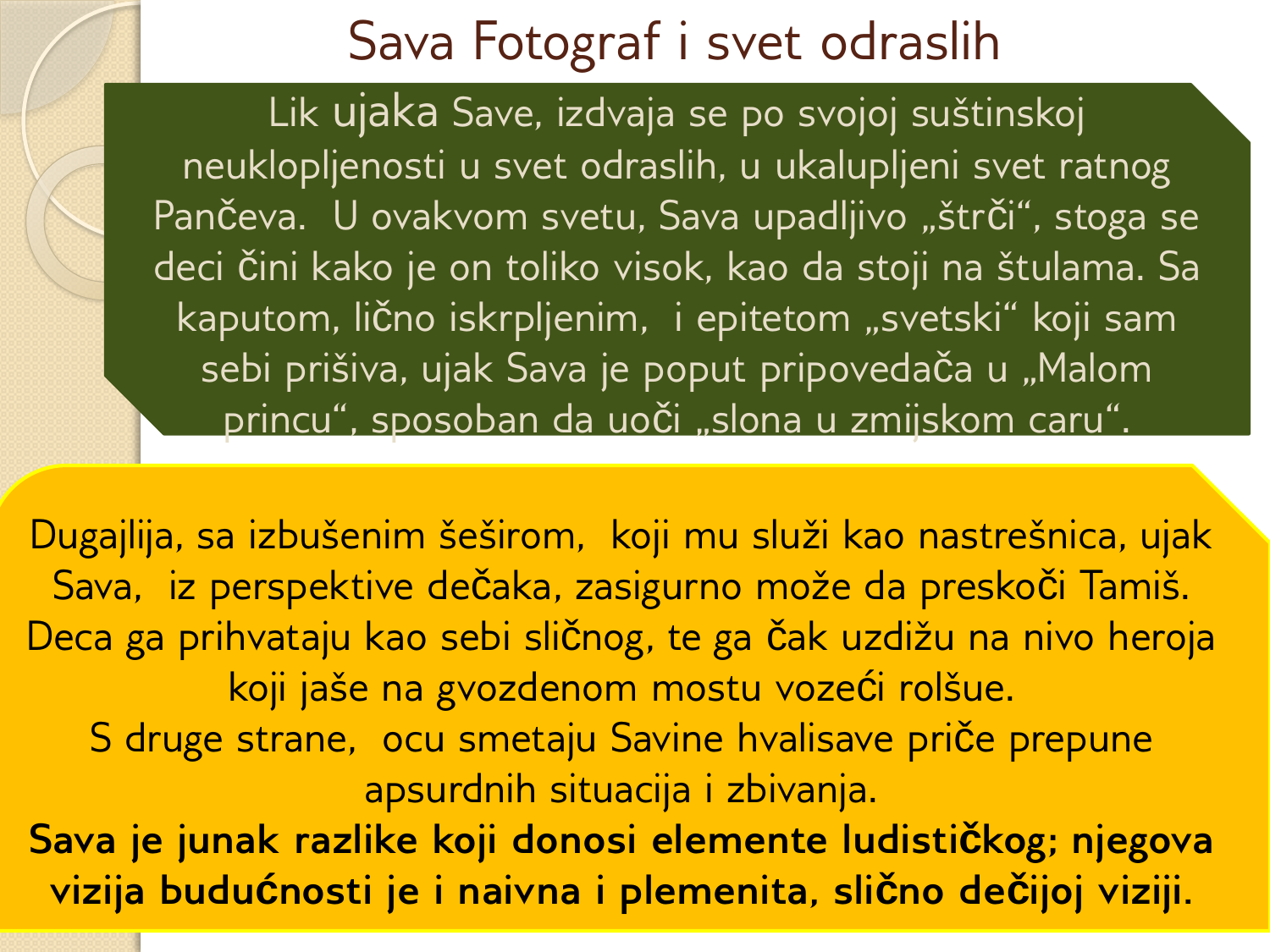

# Sava Fotograf i svet odraslih
Lik ujaka Save, izdvaja se po svojoj suštinskoj neuklopljenosti u svet odraslih, u ukalupljeni svet ratnog Pančeva.  U ovakvom svetu, Sava upadljivo „štrči“, stoga se deci čini kako je on toliko visok, kao da stoji na štulama. Sa kaputom, lično iskrpljenim,  i epitetom „svetski“ koji sam sebi prišiva, ujak Sava je poput pripovedača u „Malom princu“, sposoban da uoči „slona u zmijskom caru“.
Dugajlija, sa izbušenim šeširom,  koji mu služi kao nastrešnica, ujak Sava,  iz perspektive dečaka, zasigurno može da preskoči Tamiš. Deca ga prihvataju kao sebi sličnog, te ga čak uzdižu na nivo heroja koji jaše na gvozdenom mostu vozeći rolšue.
S druge strane,  ocu smetaju Savine hvalisave priče prepune apsurdnih situacija i zbivanja.
Sava je junak razlike koji donosi elemente ludističkog; njegova vizija budućnosti je i naivna i plemenita, slično dečijoj viziji.